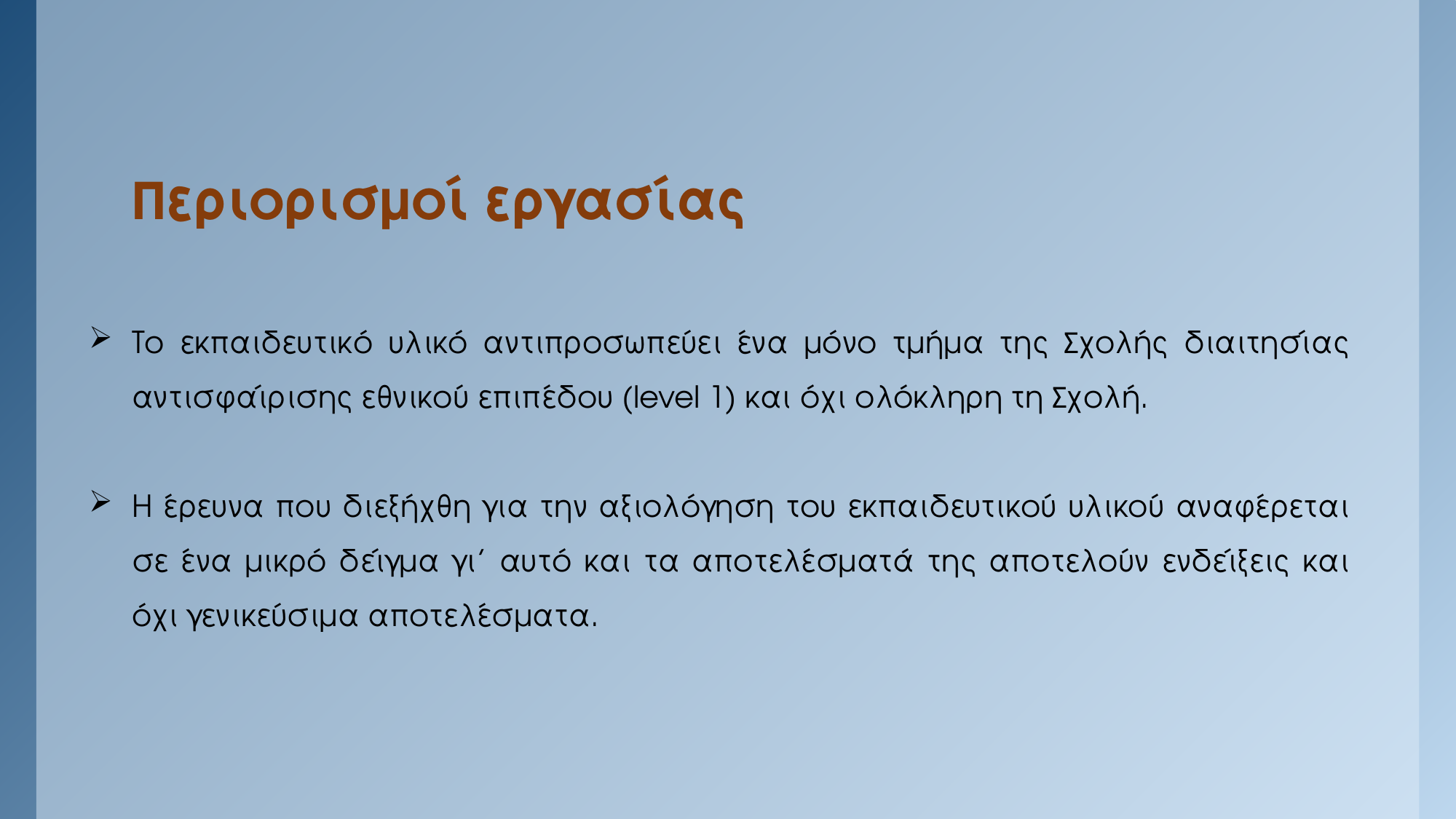

# Περιορισμοί εργασίας
Το εκπαιδευτικό υλικό αντιπροσωπεύει ένα μόνο τμήμα της Σχολής διαιτησίας αντισφαίρισης εθνικού επιπέδου (level 1) και όχι ολόκληρη τη Σχολή.

Η έρευνα που διεξήχθη για την αξιολόγηση του εκπαιδευτικού υλικού αναφέρεται σε ένα μικρό δείγμα γι’ αυτό και τα αποτελέσματά της αποτελούν ενδείξεις και όχι γενικεύσιμα αποτελέσματα.